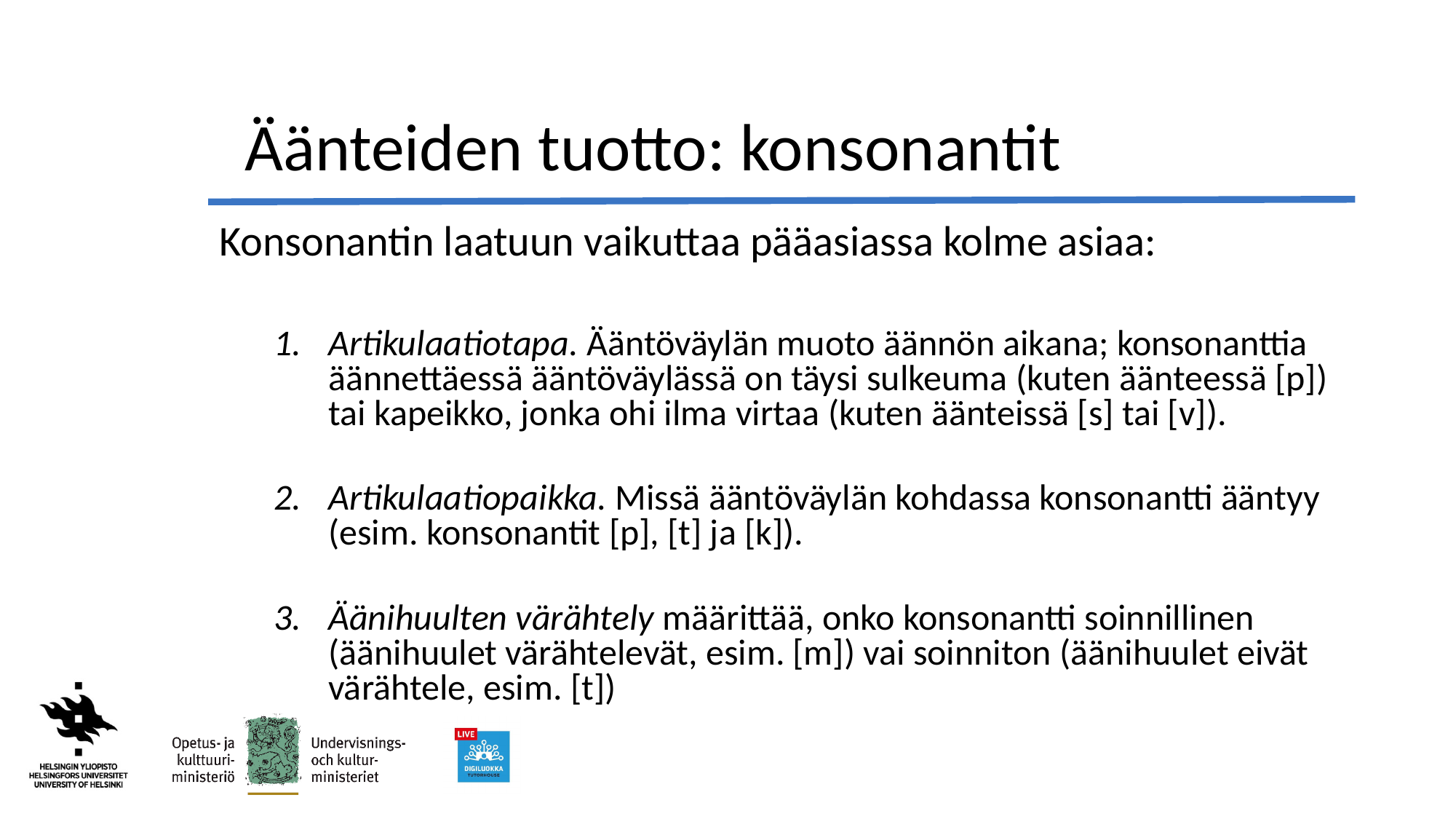

#
Äänteiden tuotto: konsonantit
Konsonantin laatuun vaikuttaa pääasiassa kolme asiaa:

Artikulaatiotapa. Ääntöväylän muoto äännön aikana; konsonanttia äännettäessä ääntöväylässä on täysi sulkeuma (kuten äänteessä [p]) tai kapeikko, jonka ohi ilma virtaa (kuten äänteissä [s] tai [v]).

Artikulaatiopaikka. Missä ääntöväylän kohdassa konsonantti ääntyy (esim. konsonantit [p], [t] ja [k]).

Äänihuulten värähtely määrittää, onko konsonantti soinnillinen (äänihuulet värähtelevät, esim. [m]) vai soinniton (äänihuulet eivät värähtele, esim. [t])